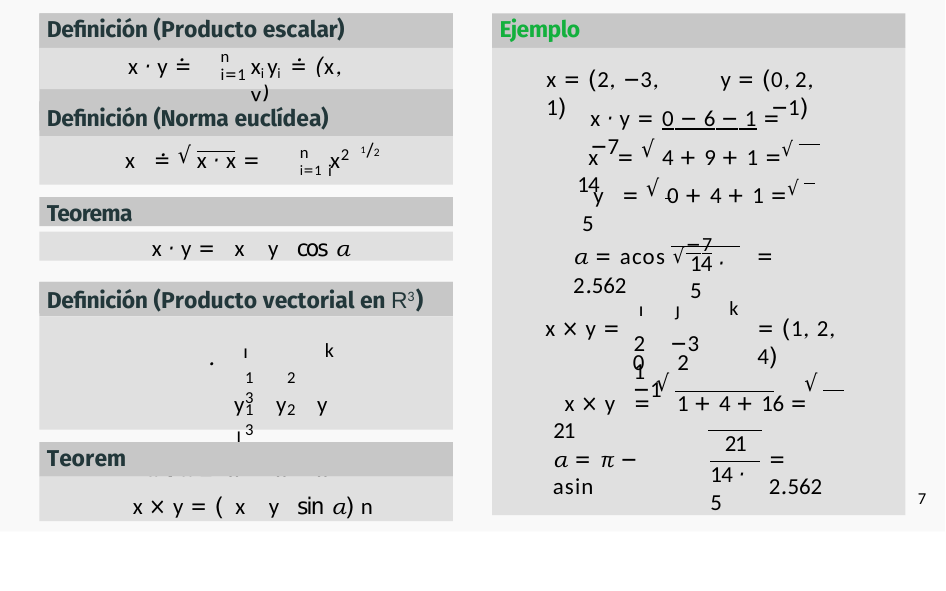

Ejemplo
x = (2, −3, 1)

# Definición (Producto escalar)

.
.
n
i=1   i  i

x · y =
x y  = (x, y)
y = ( ,
0  2, −1)

Definición (Norma euclídea)
x · y = 0 − 6 − 1 = −7
√	√
√
.

1/2
n   i=1 i
 x  =	4 + 9 + 1 =	14
2
 x  =	x · x =
x

√ 		√
 y  =	0 + 4 + 1 =	5

Teorema
α = acos √−7	= 2.562
x · y =  x  y  cos α
14 · 5

 ı	ȷ
2	−3	1
 k

Definición (Producto vectorial en R3)
x × y =
= (1, 2, 4)
 ı	ȷ
x ∧ y = x	x	x
 k

.
0	2	−1
1	2	3
√
√

 x × y  =	1 + 4 + 16 =	21
y	y	y

1	2	3

21

Teorema

α = π − asin
= 2.562
14 · 5

x × y = ( x  y  sin α) n
7